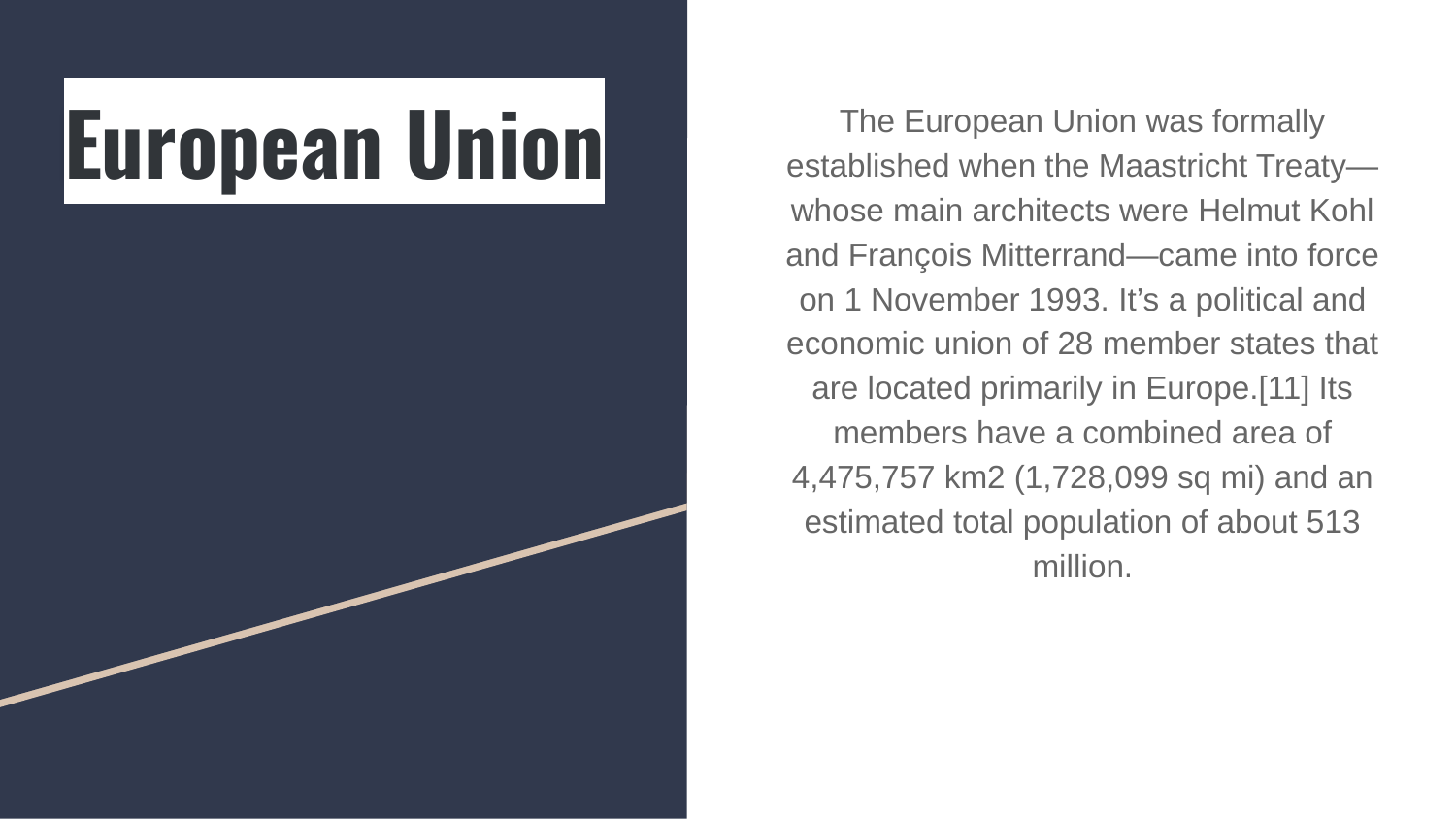

# European Union
The European Union was formally established when the Maastricht Treaty—whose main architects were Helmut Kohl and François Mitterrand—came into force on 1 November 1993. It’s a political and economic union of 28 member states that are located primarily in Europe.[11] Its members have a combined area of 4,475,757 km2 (1,728,099 sq mi) and an estimated total population of about 513 million.